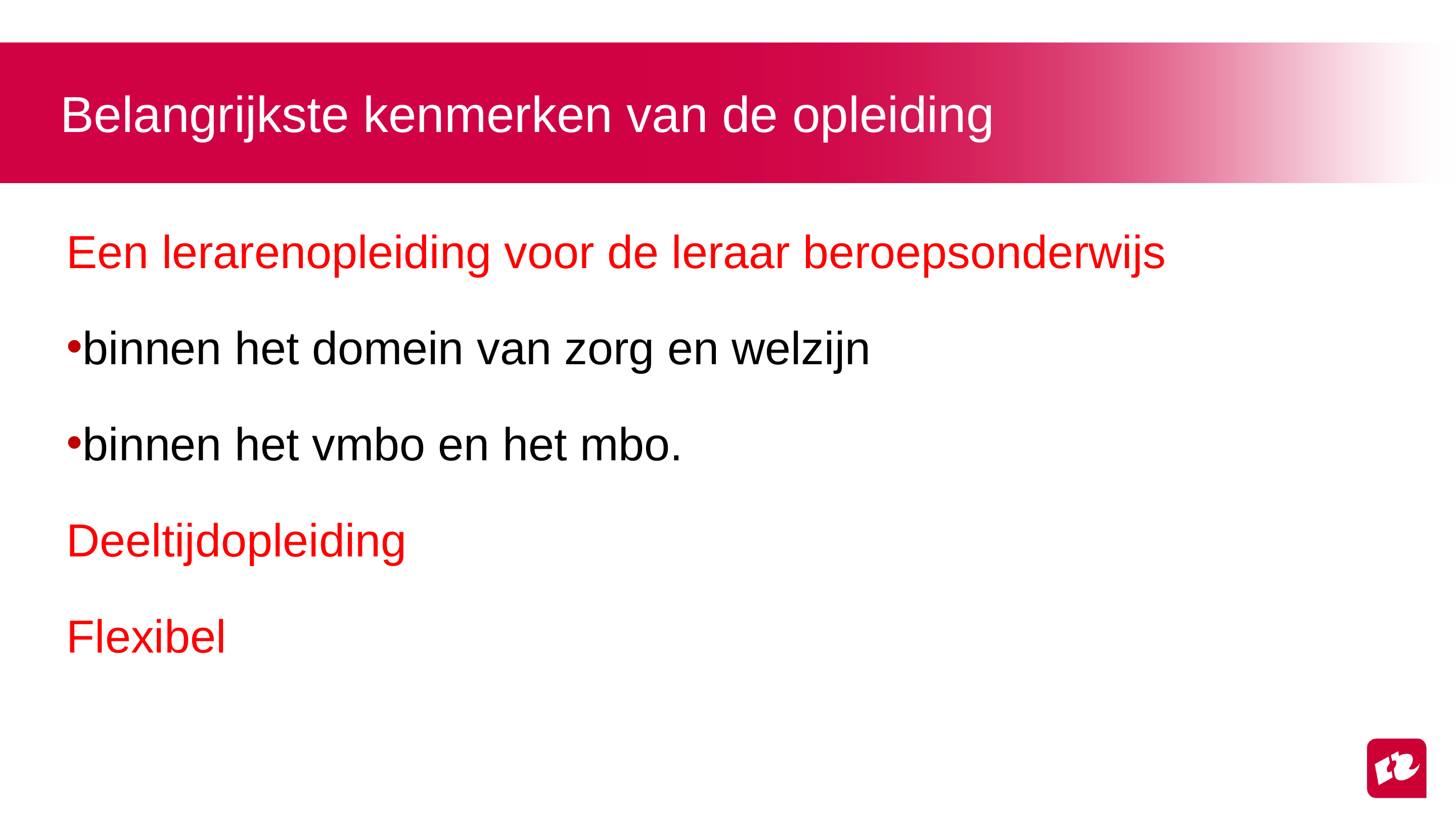

# Belangrijkste kenmerken van de opleiding
Een lerarenopleiding voor de leraar beroepsonderwijs
binnen het domein van zorg en welzijn
binnen het vmbo en het mbo.
Deeltijdopleiding
Flexibel